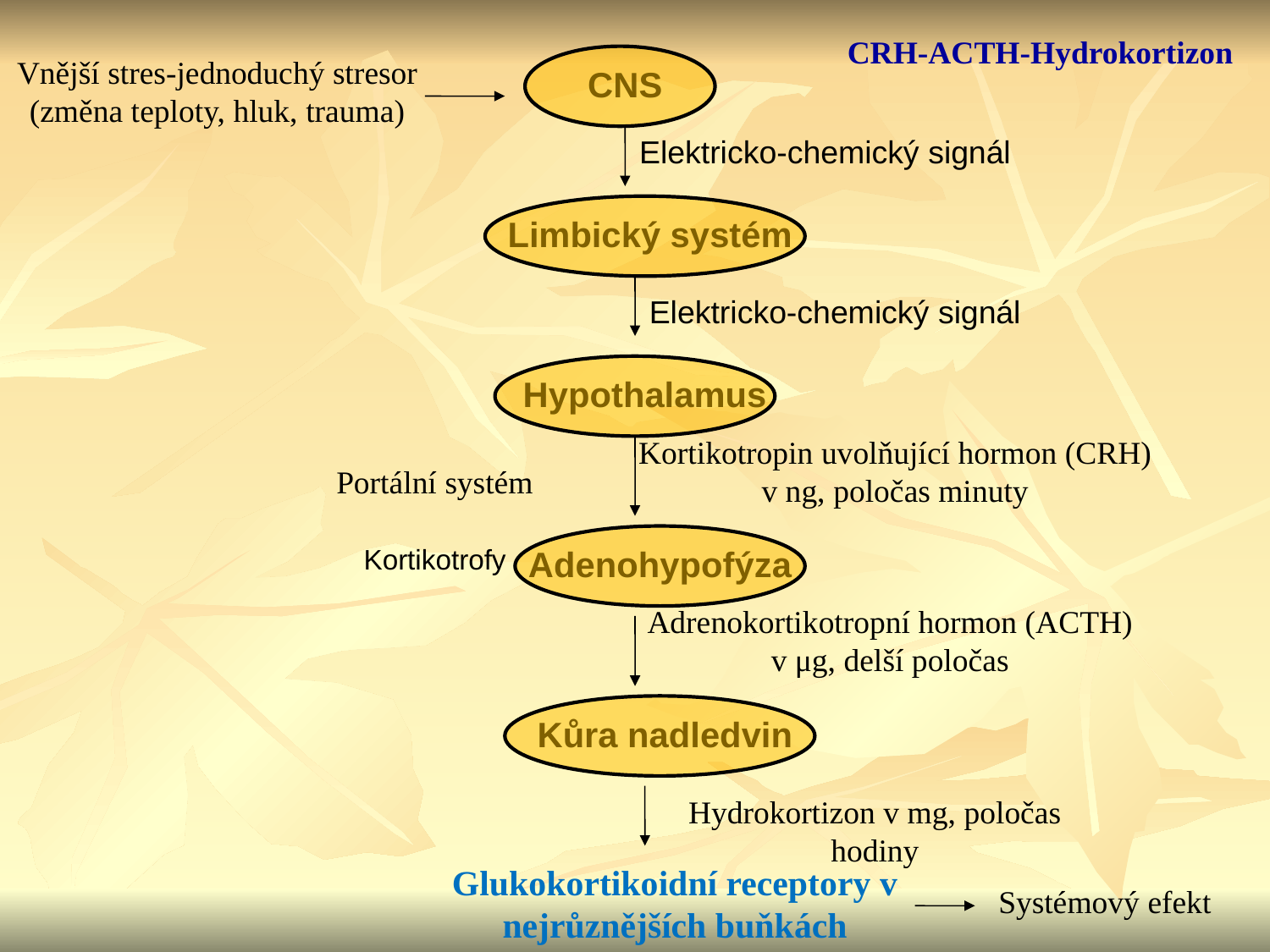

CRH-ACTH-Hydrokortizon
Vnější stres-jednoduchý stresor (změna teploty, hluk, trauma)

CNS

Elektricko-chemický signál

Limbický systém

Elektricko-chemický signál

Hypothalamus
Kortikotropin uvolňující hormon (CRH) v ng, poločas minuty

Portální systém

Kortikotrofy
Adenohypofýza
Adrenokortikotropní hormon (ACTH) v μg, delší poločas

Kůra nadledvin
Hydrokortizon v mg, poločas hodiny

Glukokortikoidní receptory v nejrůznějších buňkách
Systémový efekt